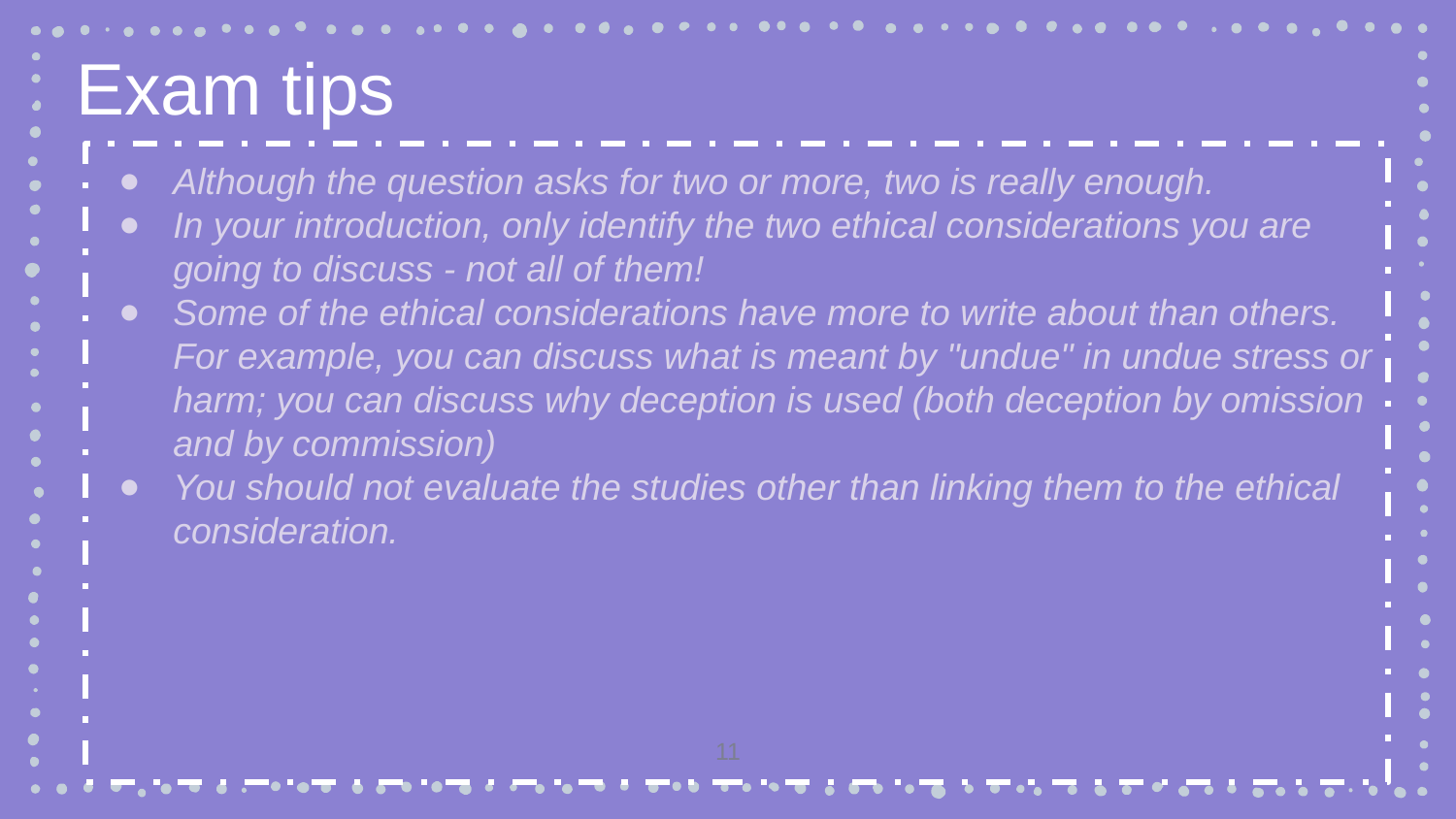

Exam tips
Although the question asks for two or more, two is really enough.
In your introduction, only identify the two ethical considerations you are going to discuss - not all of them!
Some of the ethical considerations have more to write about than others. For example, you can discuss what is meant by "undue" in undue stress or harm; you can discuss why deception is used (both deception by omission and by commission)
You should not evaluate the studies other than linking them to the ethical consideration.
11